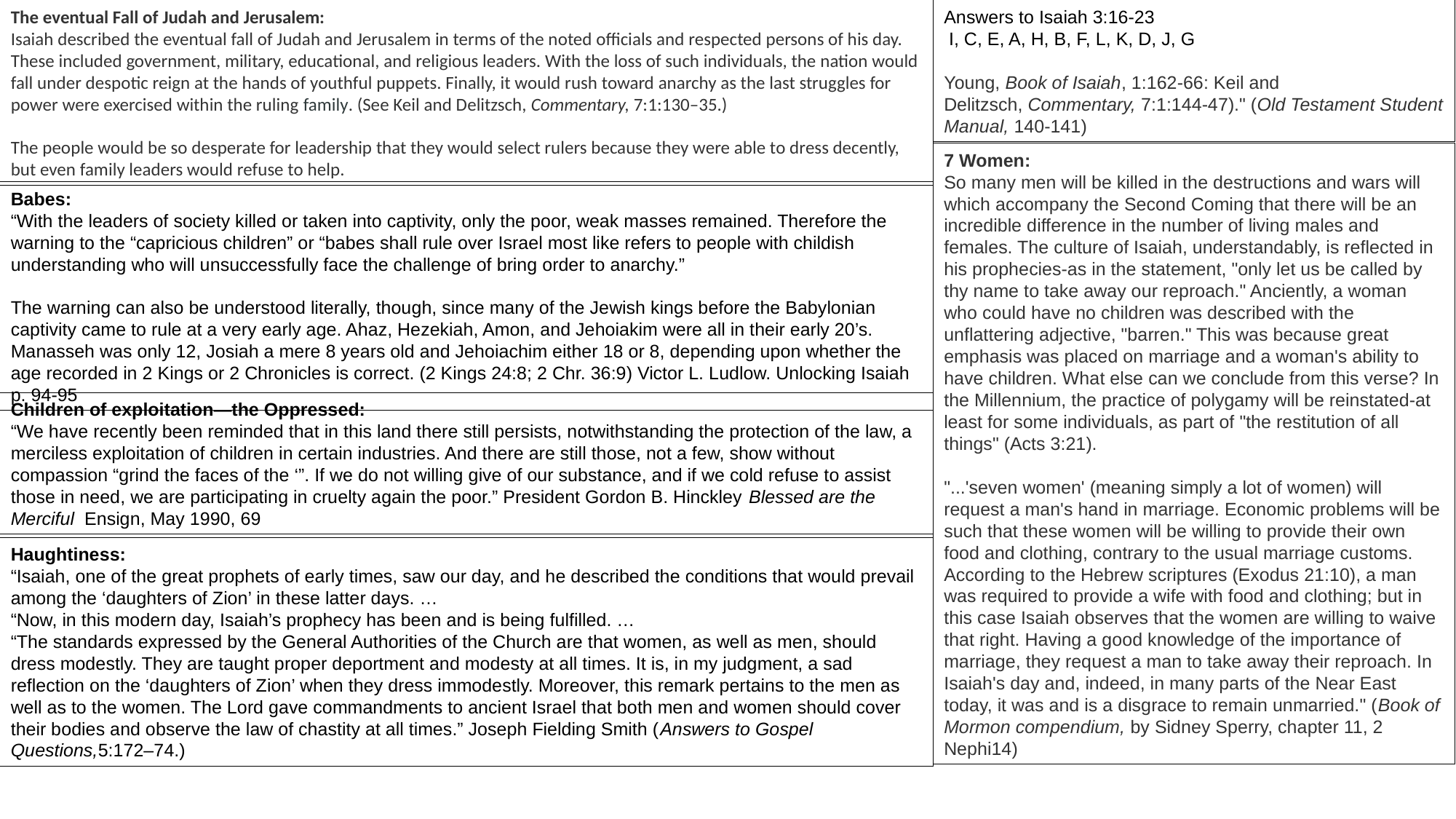

The eventual Fall of Judah and Jerusalem:
Isaiah described the eventual fall of Judah and Jerusalem in terms of the noted officials and respected persons of his day. These included government, military, educational, and religious leaders. With the loss of such individuals, the nation would fall under despotic reign at the hands of youthful puppets. Finally, it would rush toward anarchy as the last struggles for power were exercised within the ruling family. (See Keil and Delitzsch, Commentary, 7:1:130–35.)

The people would be so desperate for leadership that they would select rulers because they were able to dress decently, but even family leaders would refuse to help.
Answers to Isaiah 3:16-23
 I, C, E, A, H, B, F, L, K, D, J, G

Young, Book of Isaiah, 1:162-66: Keil and Delitzsch, Commentary, 7:1:144-47)." (Old Testament Student Manual, 140-141)
7 Women:
So many men will be killed in the destructions and wars will which accompany the Second Coming that there will be an incredible difference in the number of living males and females. The culture of Isaiah, understandably, is reflected in his prophecies-as in the statement, "only let us be called by thy name to take away our reproach." Anciently, a woman who could have no children was described with the unflattering adjective, "barren." This was because great emphasis was placed on marriage and a woman's ability to have children. What else can we conclude from this verse? In the Millennium, the practice of polygamy will be reinstated-at least for some individuals, as part of "the restitution of all things" (Acts 3:21).

"...'seven women' (meaning simply a lot of women) will request a man's hand in marriage. Economic problems will be such that these women will be willing to provide their own food and clothing, contrary to the usual marriage customs. According to the Hebrew scriptures (Exodus 21:10), a man was required to provide a wife with food and clothing; but in this case Isaiah observes that the women are willing to waive that right. Having a good knowledge of the importance of marriage, they request a man to take away their reproach. In Isaiah's day and, indeed, in many parts of the Near East today, it was and is a disgrace to remain unmarried." (Book of Mormon compendium, by Sidney Sperry, chapter 11, 2 Nephi14)
Babes:
“With the leaders of society killed or taken into captivity, only the poor, weak masses remained. Therefore the warning to the “capricious children” or “babes shall rule over Israel most like refers to people with childish understanding who will unsuccessfully face the challenge of bring order to anarchy.”

The warning can also be understood literally, though, since many of the Jewish kings before the Babylonian captivity came to rule at a very early age. Ahaz, Hezekiah, Amon, and Jehoiakim were all in their early 20’s. Manasseh was only 12, Josiah a mere 8 years old and Jehoiachim either 18 or 8, depending upon whether the age recorded in 2 Kings or 2 Chronicles is correct. (2 Kings 24:8; 2 Chr. 36:9) Victor L. Ludlow. Unlocking Isaiah p. 94-95
Children of exploitation—the Oppressed:
“We have recently been reminded that in this land there still persists, notwithstanding the protection of the law, a merciless exploitation of children in certain industries. And there are still those, not a few, show without compassion “grind the faces of the ‘”. If we do not willing give of our substance, and if we cold refuse to assist those in need, we are participating in cruelty again the poor.” President Gordon B. Hinckley Blessed are the Merciful  Ensign, May 1990, 69
Haughtiness:
“Isaiah, one of the great prophets of early times, saw our day, and he described the conditions that would prevail among the ‘daughters of Zion’ in these latter days. …
“Now, in this modern day, Isaiah’s prophecy has been and is being fulfilled. …
“The standards expressed by the General Authorities of the Church are that women, as well as men, should dress modestly. They are taught proper deportment and modesty at all times. It is, in my judgment, a sad reflection on the ‘daughters of Zion’ when they dress immodestly. Moreover, this remark pertains to the men as well as to the women. The Lord gave commandments to ancient Israel that both men and women should cover their bodies and observe the law of chastity at all times.” Joseph Fielding Smith (Answers to Gospel Questions,5:172–74.)